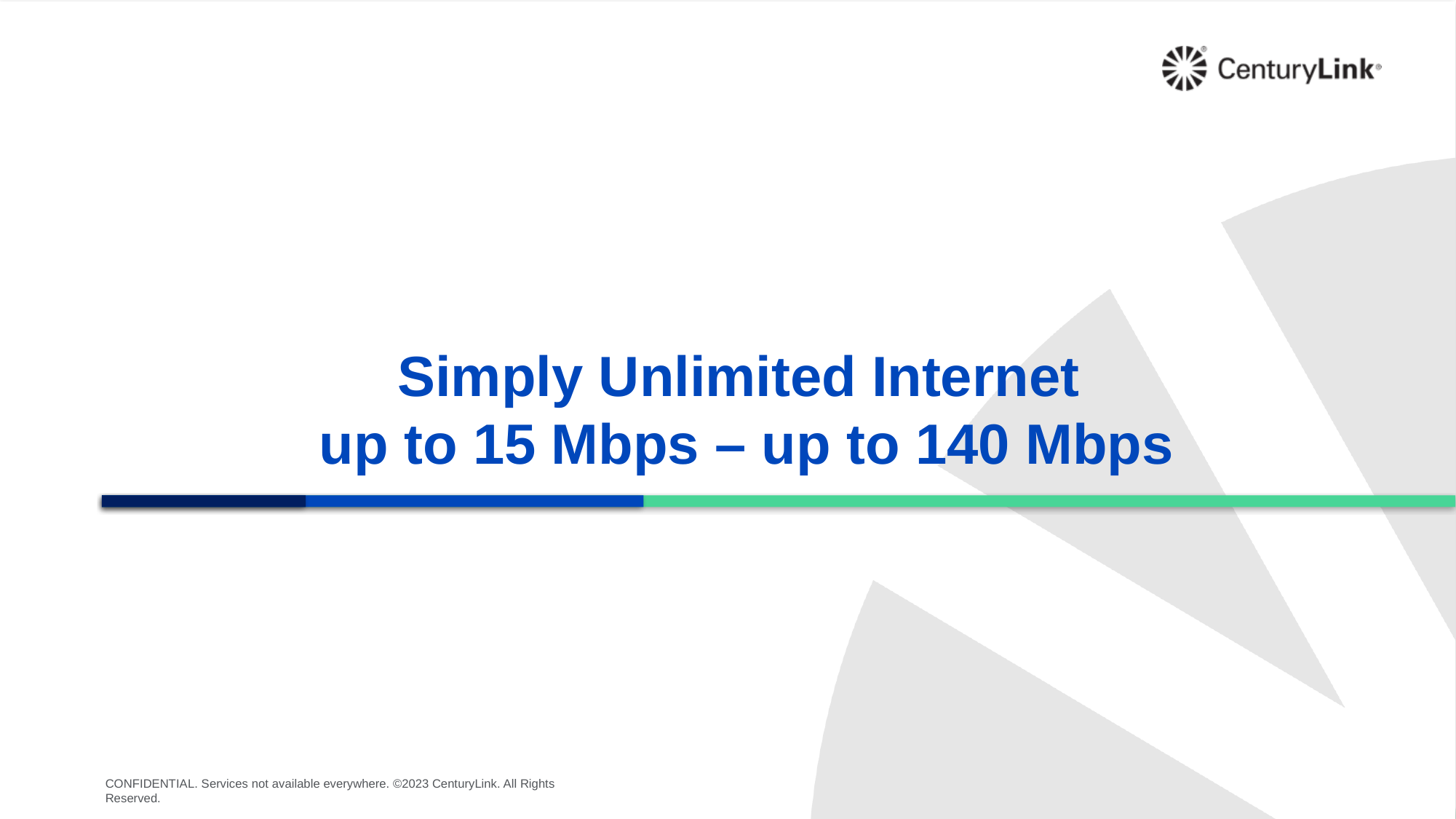

# Simply Unlimited Internet up to 15 Mbps – up to 140 Mbps